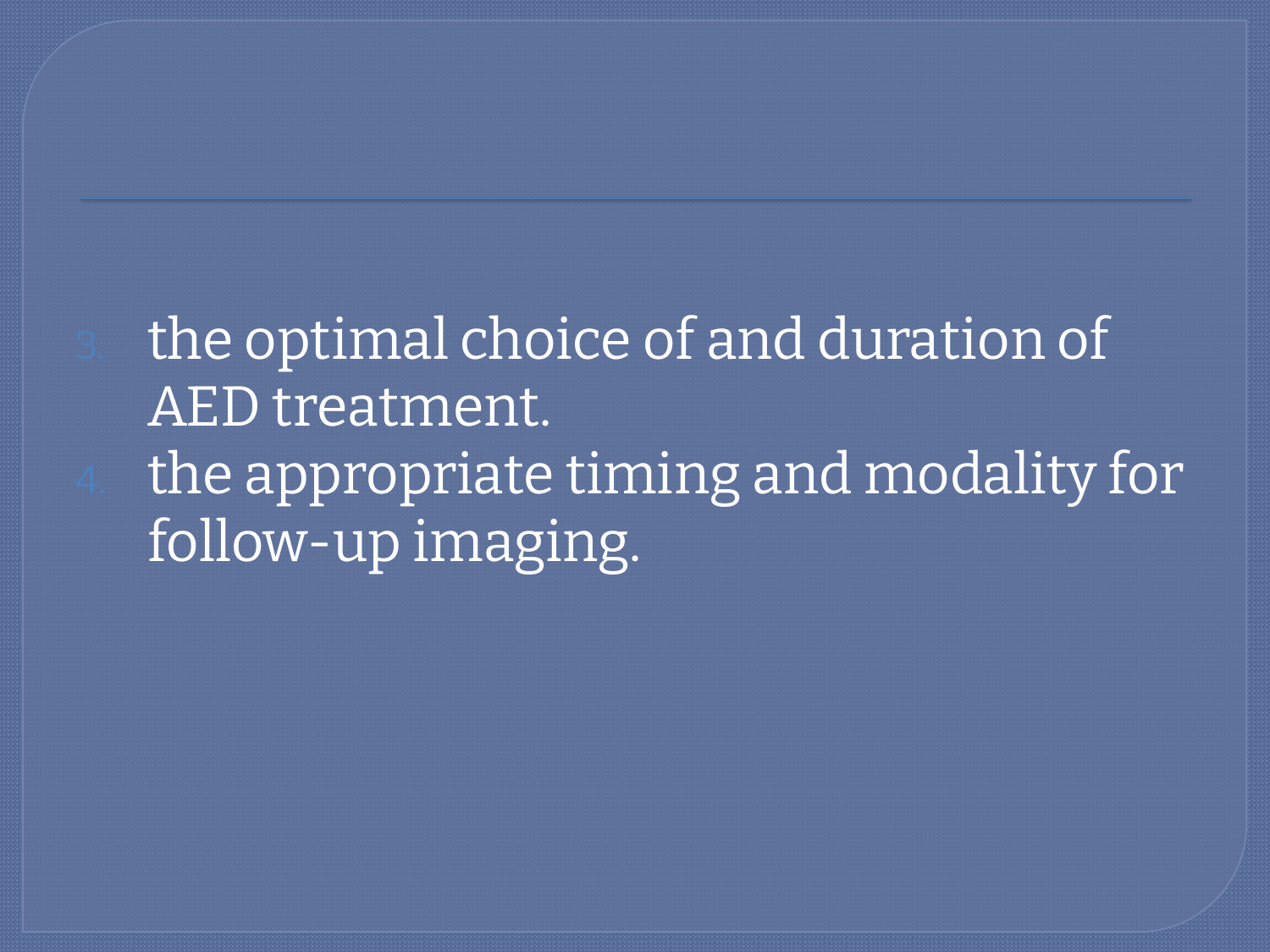

#

the optimal choice of and duration of AED treatment.
the appropriate timing and modality for follow-up imaging.